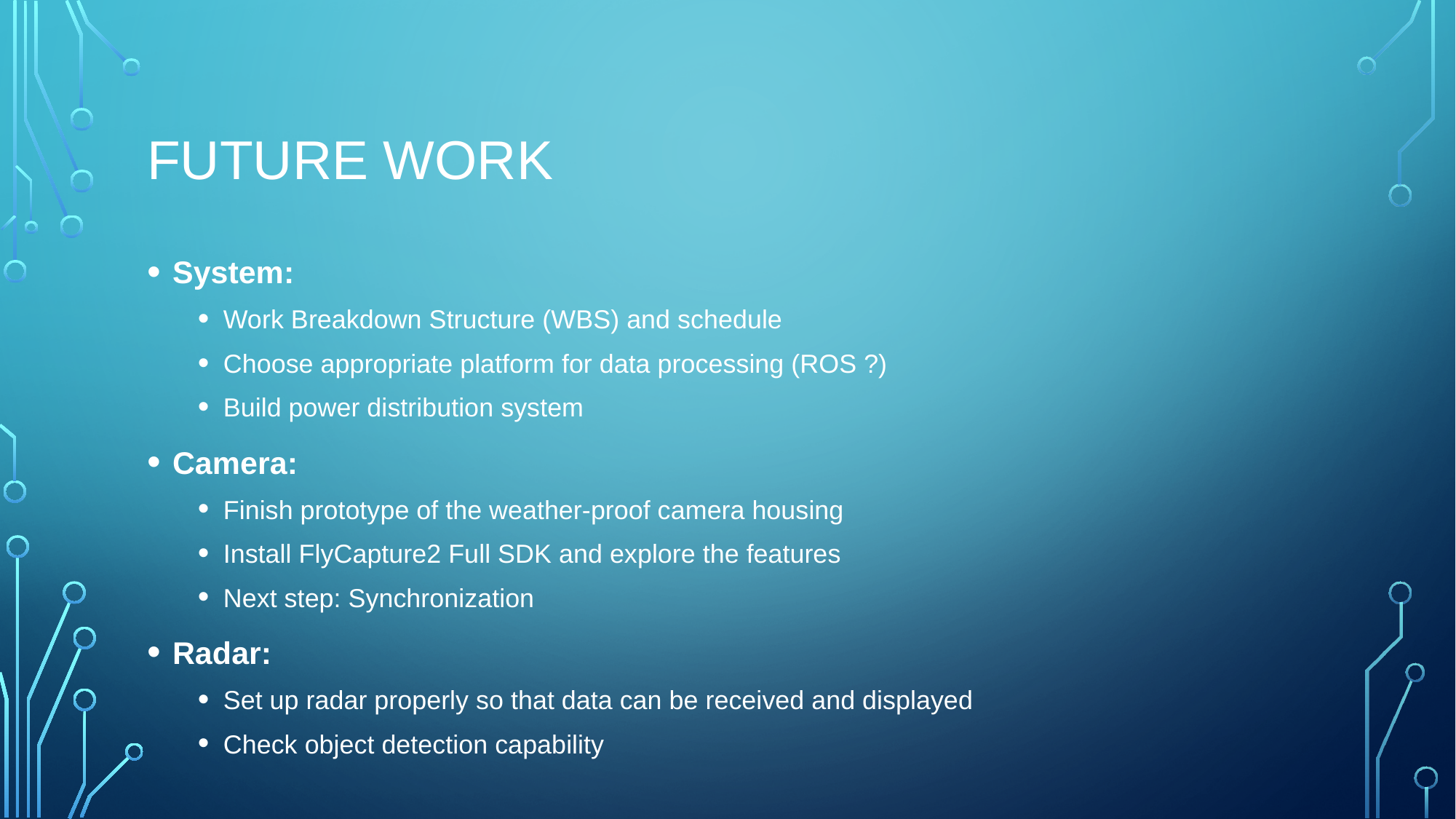

# Future work
System:
Work Breakdown Structure (WBS) and schedule
Choose appropriate platform for data processing (ROS ?)
Build power distribution system
Camera:
Finish prototype of the weather-proof camera housing
Install FlyCapture2 Full SDK and explore the features
Next step: Synchronization
Radar:
Set up radar properly so that data can be received and displayed
Check object detection capability